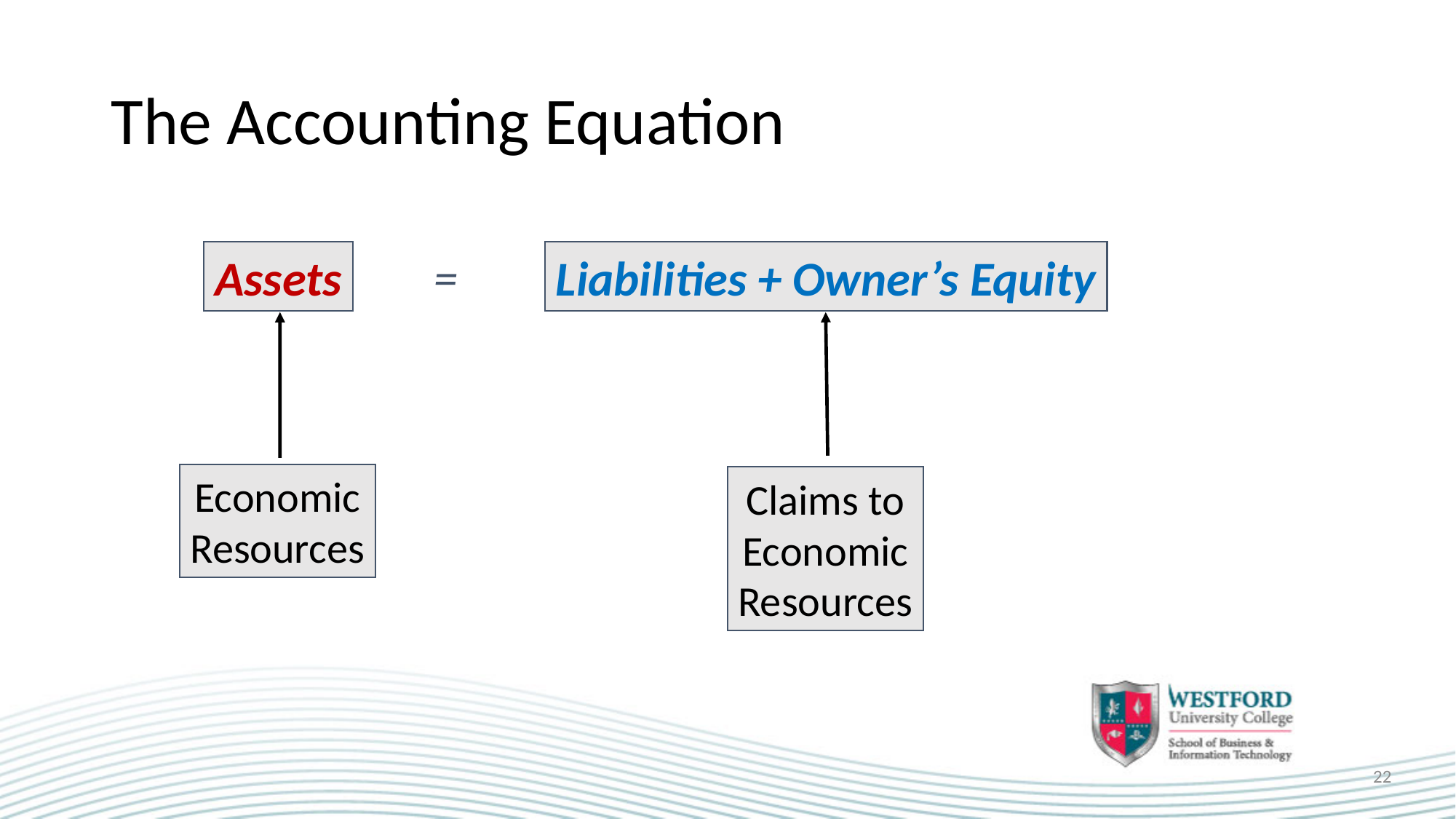

22
# The Accounting Equation
=
Assets
Liabilities + Owner’s Equity

Economic
Resources
Claims to
Economic
Resources